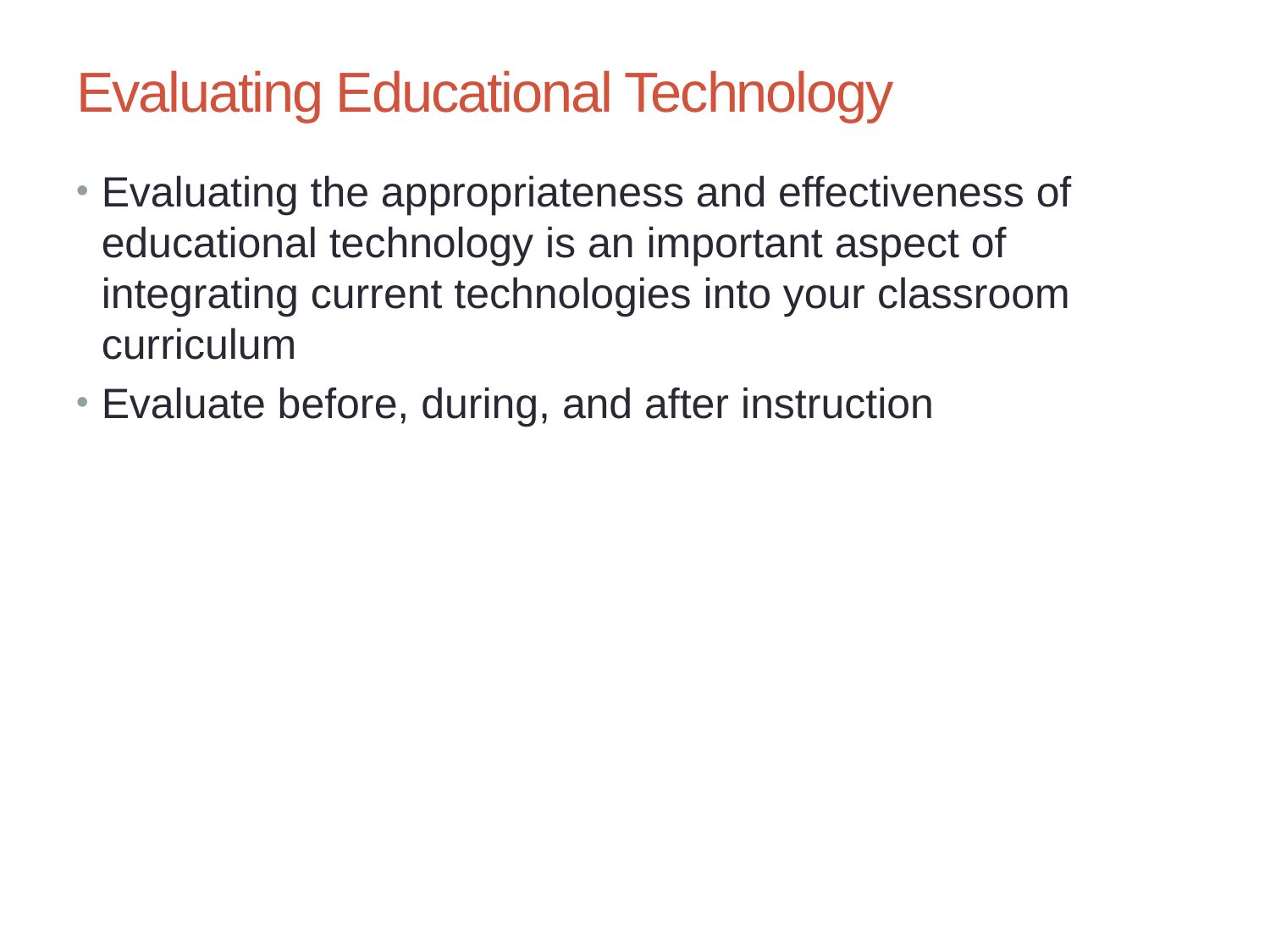

Chapter 7: Evaluating Educational Technology and Integration Strategies
4
# Evaluating Educational Technology
Evaluating the appropriateness and effectiveness of educational technology is an important aspect of integrating current technologies into your classroom curriculum
Evaluate before, during, and after instruction